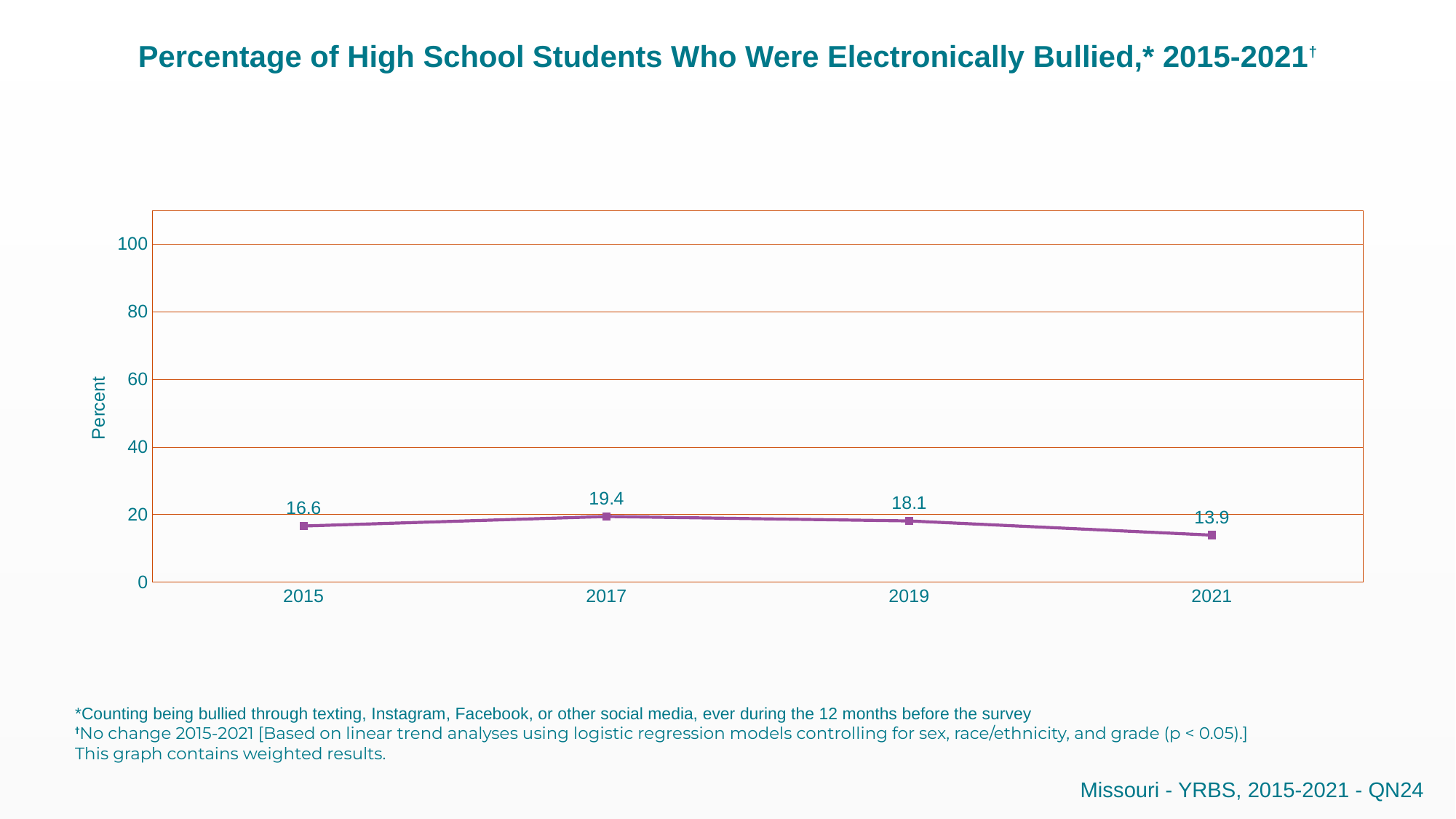

Percentage of High School Students Who Were Electronically Bullied,* 2015-2021†

### Chart

| Category | Series 1 |
|---|---|
| 2015 | 16.6 |
| 2017 | 19.4 |
| 2019 | 18.1 |
| 2021 | 13.9 |
*Counting being bullied through texting, Instagram, Facebook, or other social media, ever during the 12 months before the survey
†No change 2015-2021 [Based on linear trend analyses using logistic regression models controlling for sex, race/ethnicity, and grade (p < 0.05).]
This graph contains weighted results.
Missouri - YRBS, 2015-2021 - QN24